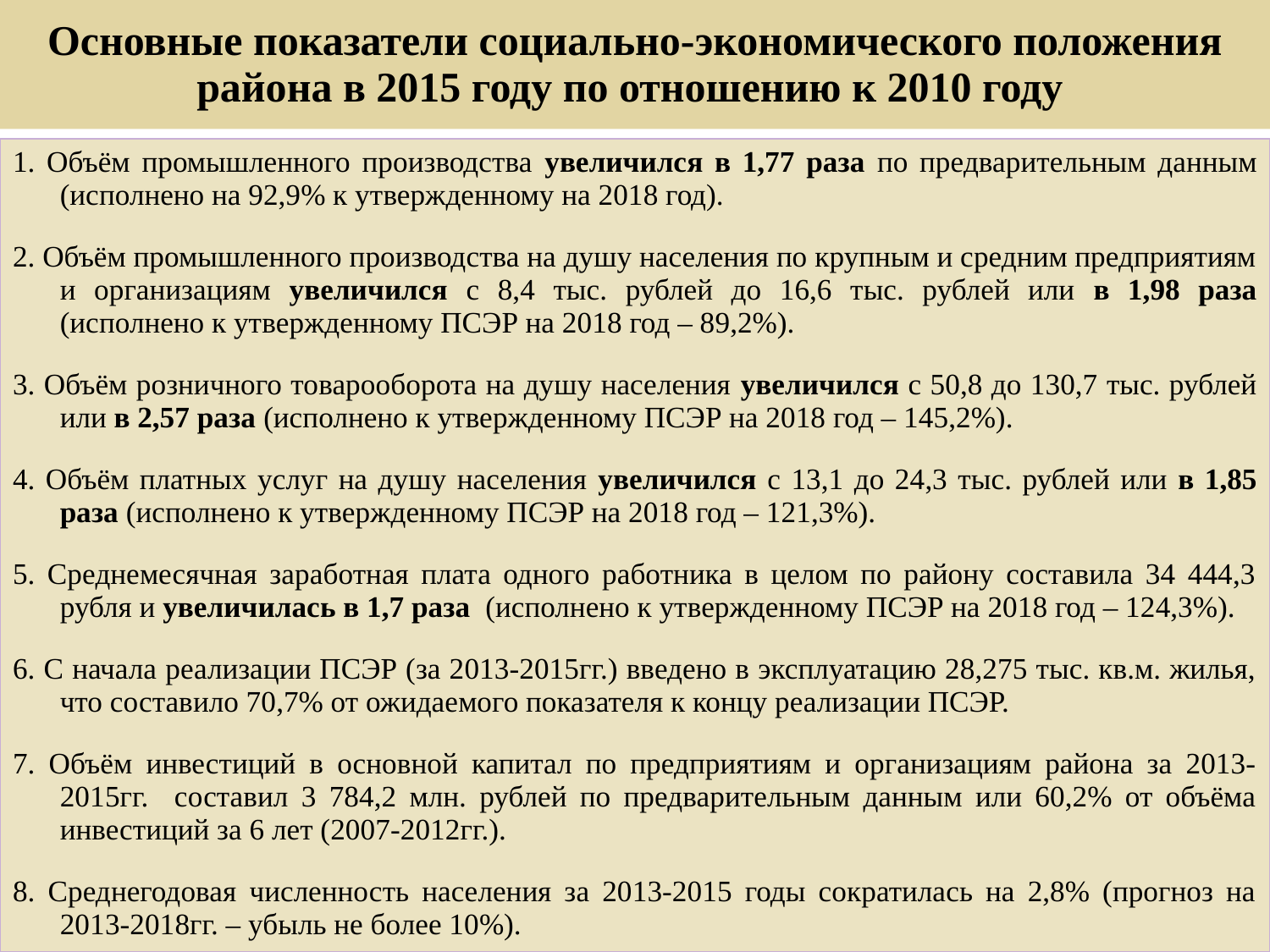

# Основные показатели социально-экономического положения района в 2015 году по отношению к 2010 году
1. Объём промышленного производства увеличился в 1,77 раза по предварительным данным (исполнено на 92,9% к утвержденному на 2018 год).

2. Объём промышленного производства на душу населения по крупным и средним предприятиям и организациям увеличился с 8,4 тыс. рублей до 16,6 тыс. рублей или в 1,98 раза (исполнено к утвержденному ПСЭР на 2018 год – 89,2%).

3. Объём розничного товарооборота на душу населения увеличился с 50,8 до 130,7 тыс. рублей или в 2,57 раза (исполнено к утвержденному ПСЭР на 2018 год – 145,2%).

4. Объём платных услуг на душу населения увеличился с 13,1 до 24,3 тыс. рублей или в 1,85 раза (исполнено к утвержденному ПСЭР на 2018 год – 121,3%).

5. Среднемесячная заработная плата одного работника в целом по району составила 34 444,3 рубля и увеличилась в 1,7 раза  (исполнено к утвержденному ПСЭР на 2018 год – 124,3%).

6. С начала реализации ПСЭР (за 2013-2015гг.) введено в эксплуатацию 28,275 тыс. кв.м. жилья, что составило 70,7% от ожидаемого показателя к концу реализации ПСЭР.

7. Объём инвестиций в основной капитал по предприятиям и организациям района за 2013-2015гг.  составил 3 784,2 млн. рублей по предварительным данным или 60,2% от объёма инвестиций за 6 лет (2007-2012гг.).

8. Среднегодовая численность населения за 2013-2015 годы сократилась на 2,8% (прогноз на 2013-2018гг. – убыль не более 10%).